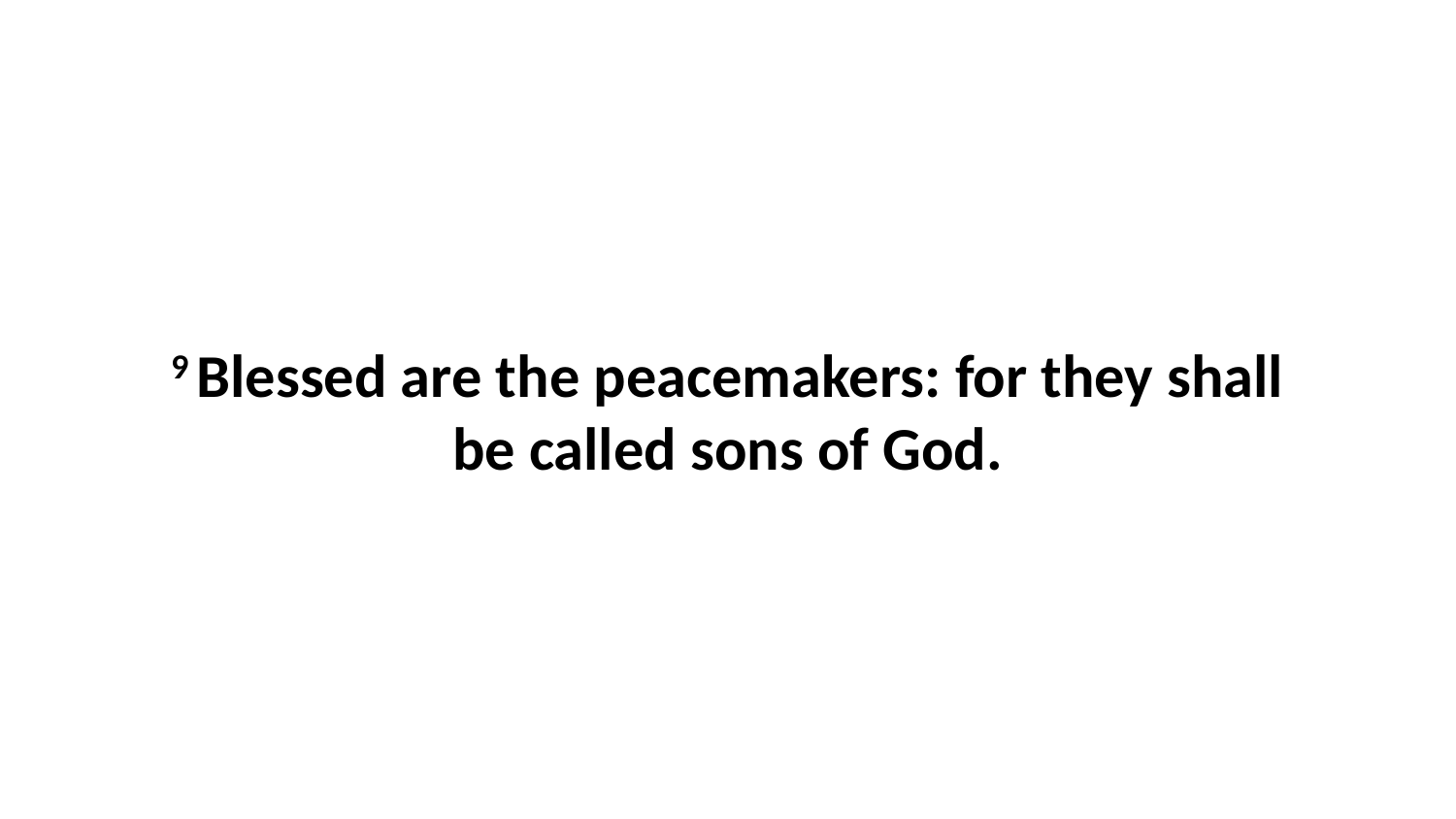

9 Blessed are the peacemakers: for they shall be called sons of God.